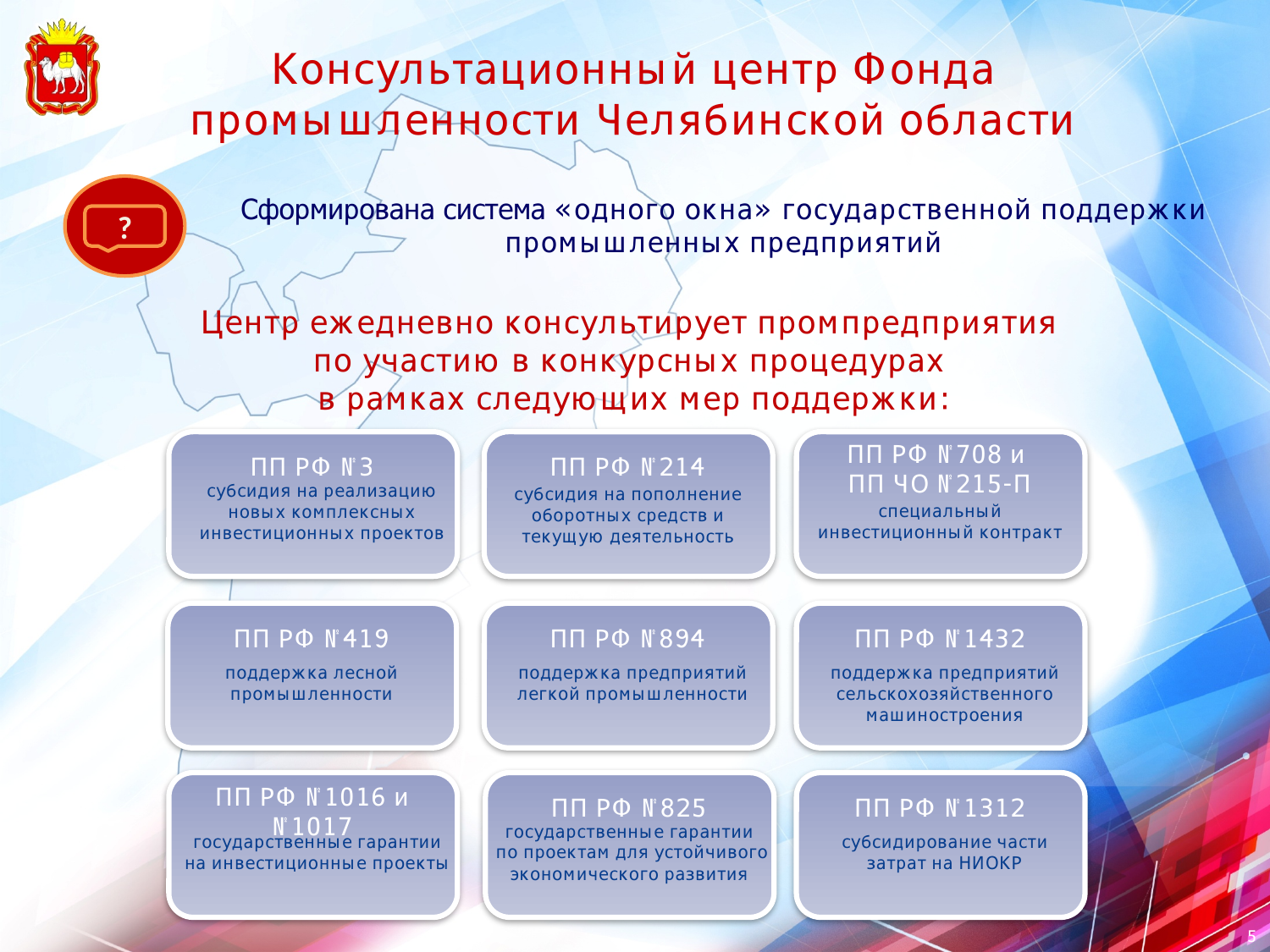

Консультационный центр Фонда промышленности Челябинской области

?
Сформирована система «одного окна» государственной поддержки промышленных предприятий
Центр ежедневно консультирует промпредприятия
по участию в конкурсных процедурах
в рамках следующих мер поддержки:
ПП РФ №3

субсидия на реализацию новых комплексных инвестиционных проектов
ПП РФ №214

субсидия на пополнение оборотных средств и текущую деятельность
ПП РФ №708 и
ПП ЧО №215-П

специальный инвестиционный контракт
ПП РФ №1432

поддержка предприятий сельскохозяйственного машиностроения
ПП РФ №419

поддержка лесной промышленности
ПП РФ №894

поддержка предприятий легкой промышленности
ПП РФ №825

государственные гарантии
 по проектам для устойчивого экономического развития
ПП РФ №1312

субсидирование части затрат на НИОКР
ПП РФ №1016 и №1017

государственные гарантии на инвестиционные проекты
5